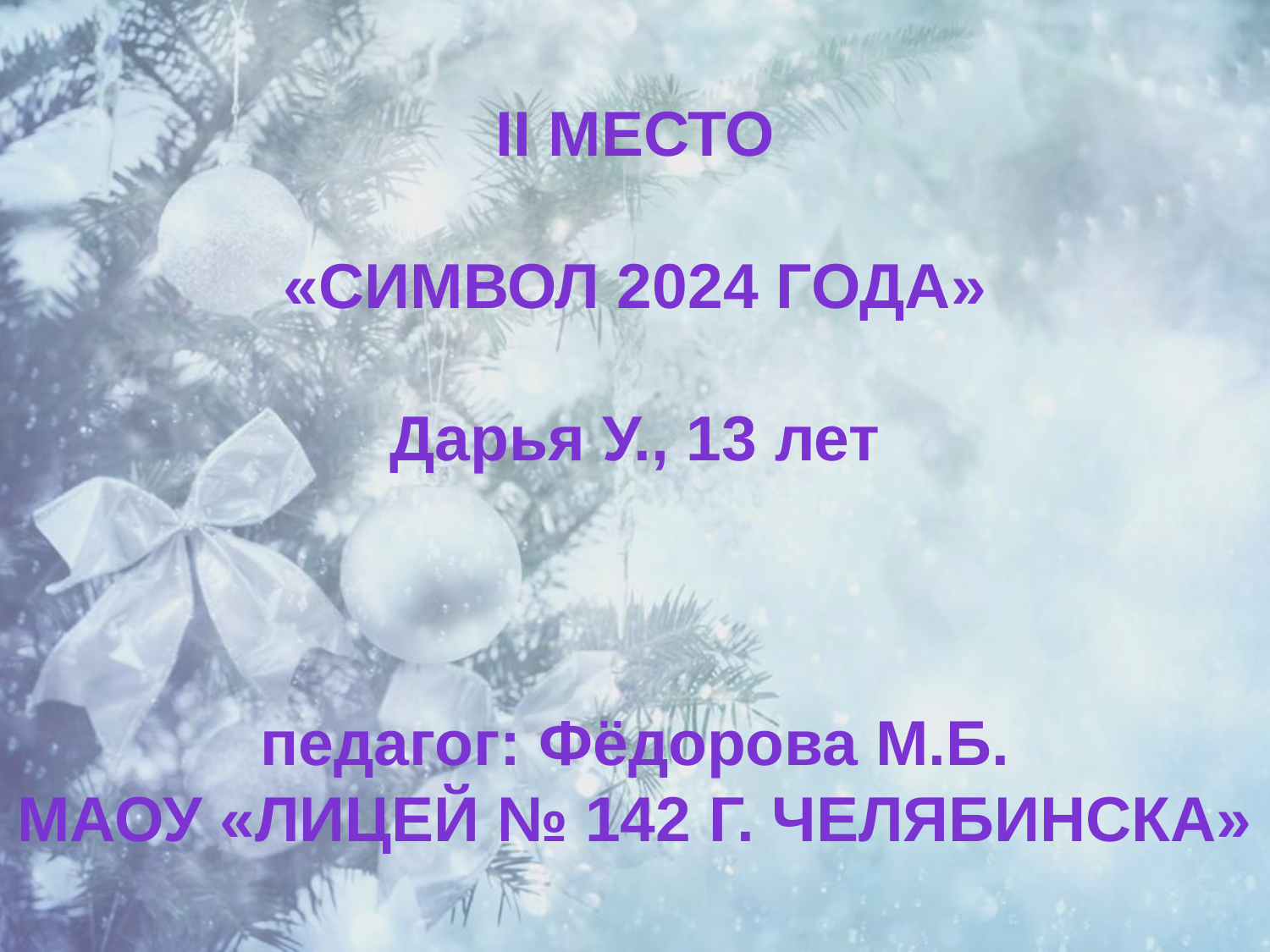

II место

«Символ 2024 года»

Дарья У., 13 лет

педагог: Фёдорова М.Б.
МАОУ «Лицей № 142 г. Челябинска»